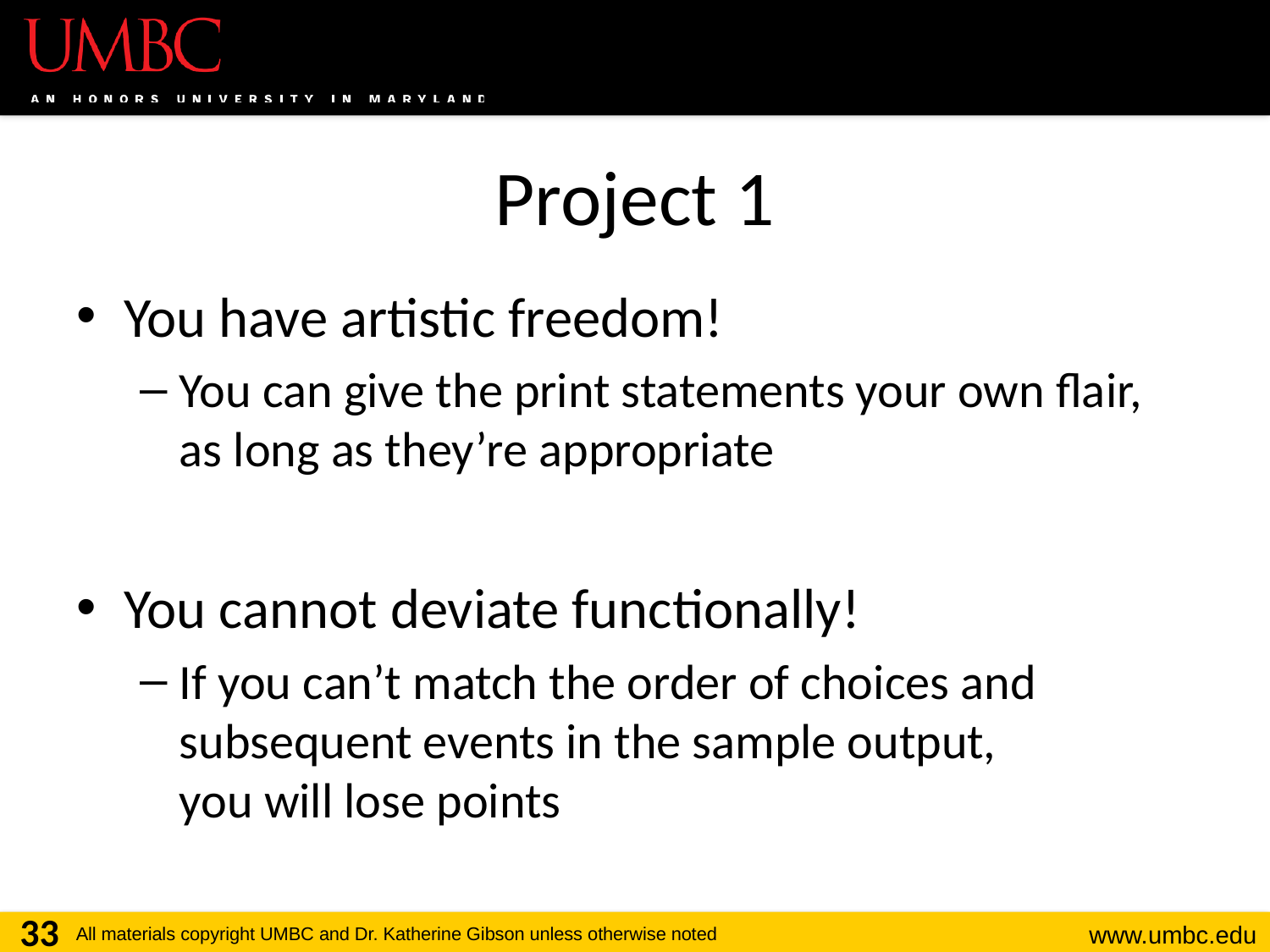

# Project 1
You have artistic freedom!
You can give the print statements your own flair, as long as they’re appropriate

You cannot deviate functionally!
If you can’t match the order of choices and subsequent events in the sample output,
you will lose points

33